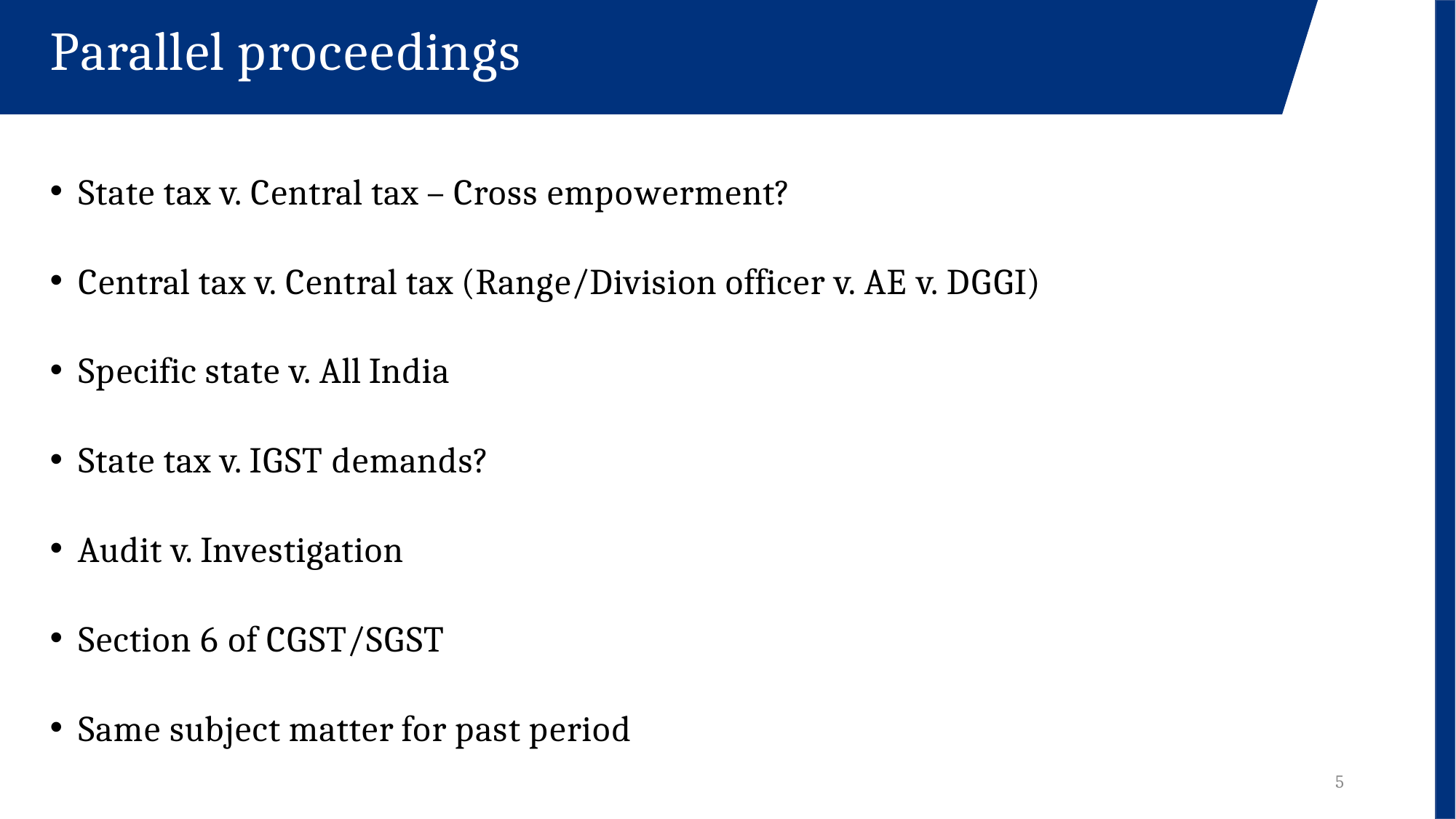

Parallel proceedings
State tax v. Central tax – Cross empowerment?
Central tax v. Central tax (Range/Division officer v. AE v. DGGI)
Specific state v. All India
State tax v. IGST demands?
Audit v. Investigation
Section 6 of CGST/SGST
Same subject matter for past period

5